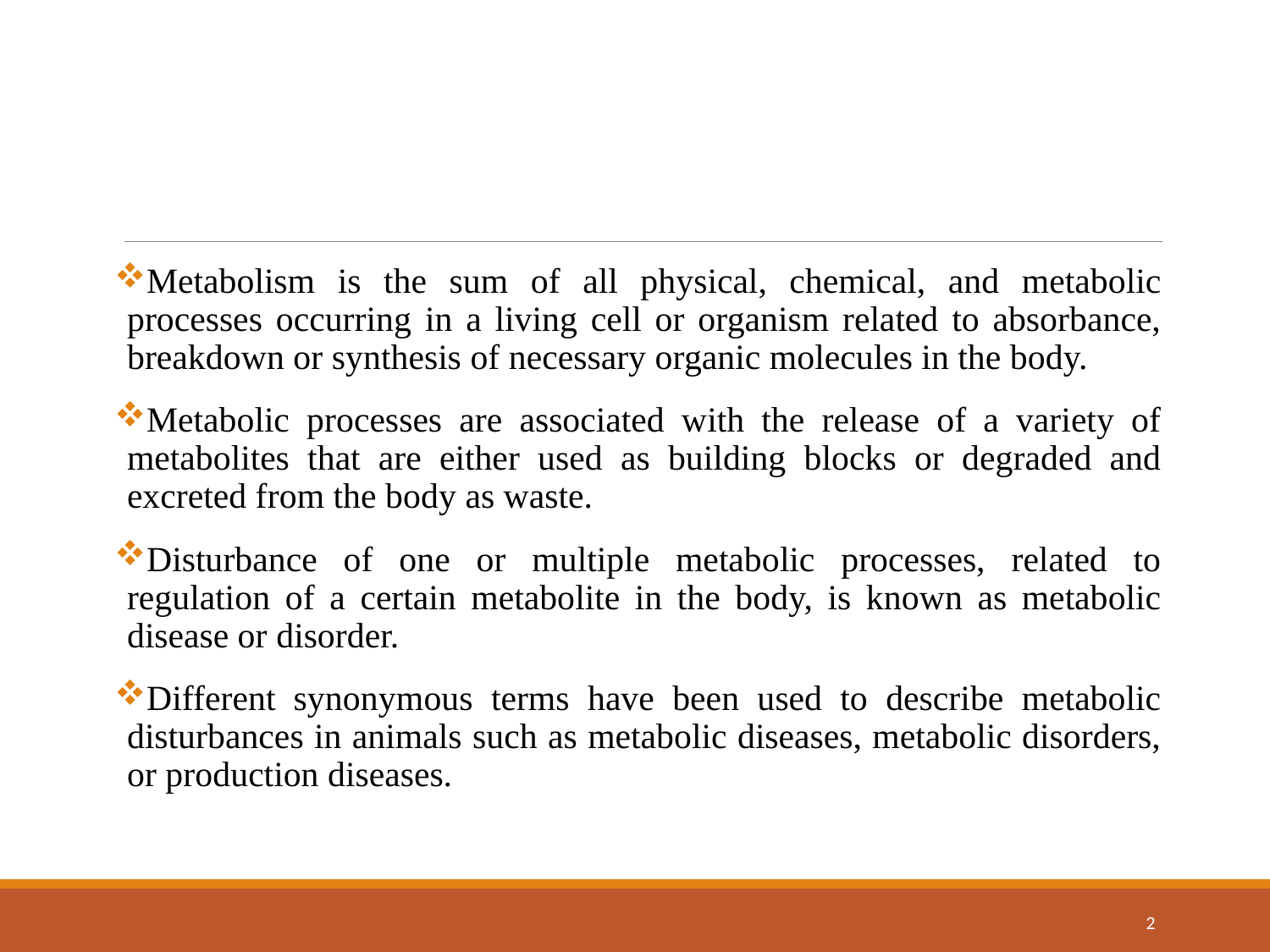

Metabolism is the sum of all physical, chemical, and metabolic processes occurring in a living cell or organism related to absorbance, breakdown or synthesis of necessary organic molecules in the body.
Metabolic processes are associated with the release of a variety of metabolites that are either used as building blocks or degraded and excreted from the body as waste.
Disturbance of one or multiple metabolic processes, related to regulation of a certain metabolite in the body, is known as metabolic disease or disorder.
Different synonymous terms have been used to describe metabolic disturbances in animals such as metabolic diseases, metabolic disorders, or production diseases.
2